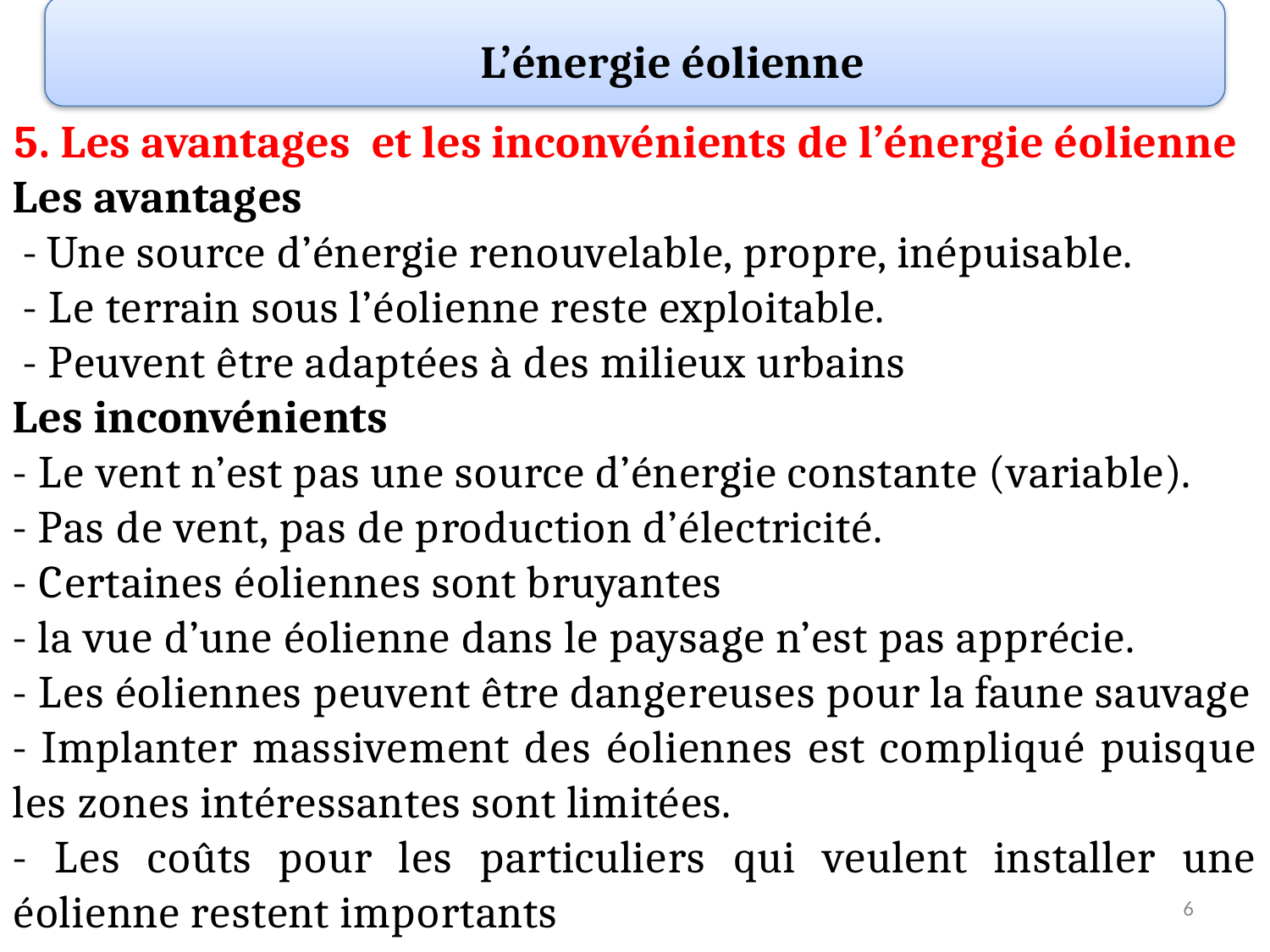

L’énergie éolienne
5. Les avantages  et les inconvénients de l’énergie éolienne
Les avantages
 - Une source d’énergie renouvelable, propre, inépuisable.
 - Le terrain sous l’éolienne reste exploitable.
 - Peuvent être adaptées à des milieux urbains
Les inconvénients
- Le vent n’est pas une source d’énergie constante (variable).
- Pas de vent, pas de production d’électricité.
- Certaines éoliennes sont bruyantes
- la vue d’une éolienne dans le paysage n’est pas apprécie.
- Les éoliennes peuvent être dangereuses pour la faune sauvage
- Implanter massivement des éoliennes est compliqué puisque les zones intéressantes sont limitées.
- Les coûts pour les particuliers qui veulent installer une éolienne restent importants
6